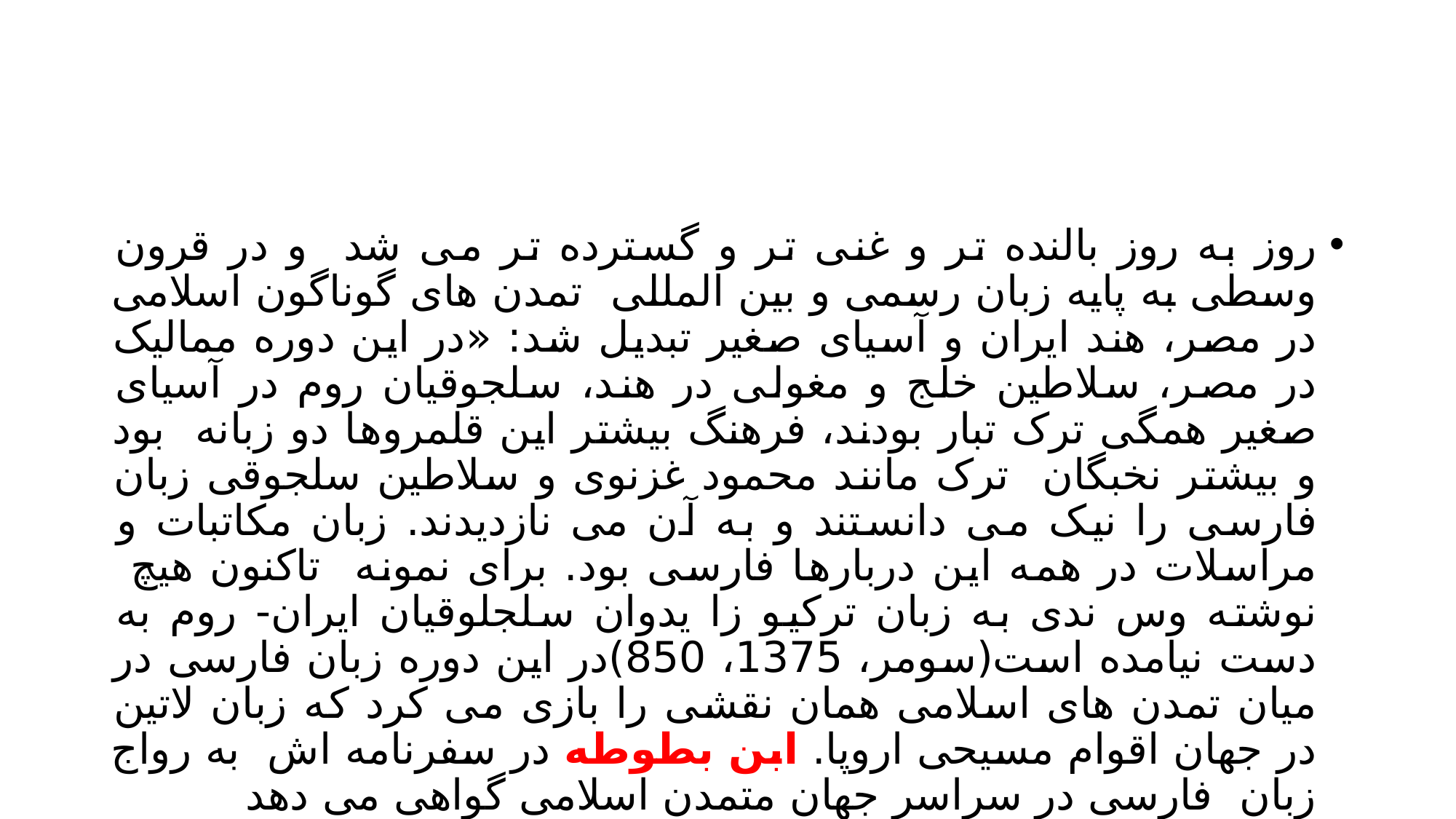

#
روز به روز بالنده تر و غنی تر و گسترده تر می شد  و در قرون وسطی به پایه زبان رسمی و بین المللی  تمدن های گوناگون اسلامی در مصر، هند ایران و آسیای صغیر تبدیل شد: «در این دوره ممالیک در مصر، سلاطین خلج و مغولی در هند، سلجوقیان روم در آسیای صغیر همگی ترک تبار بودند، فرهنگ بیشتر این قلمروها دو زبانه  بود و بیشتر نخبگان  ترک مانند محمود غزنوی و سلاطین سلجوقی زبان فارسی را نیک می دانستند و به آن می نازدیدند. زبان مکاتبات و مراسلات در همه این دربارها فارسی بود. برای نمونه  تاکنون هیچ  نوشته وس ندی به زبان ترکیو زا یدوان سلجلوقیان ایران- روم به دست نیامده است(سومر، 1375، 850)در این دوره زبان فارسی در میان تمدن های اسلامی همان نقشی را بازی می کرد که زبان لاتین در جهان اقوام مسیحی اروپا. ابن بطوطه در سفرنامه اش  به رواج زبان  فارسی در سراسر جهان متمدن اسلامی گواهی می دهد